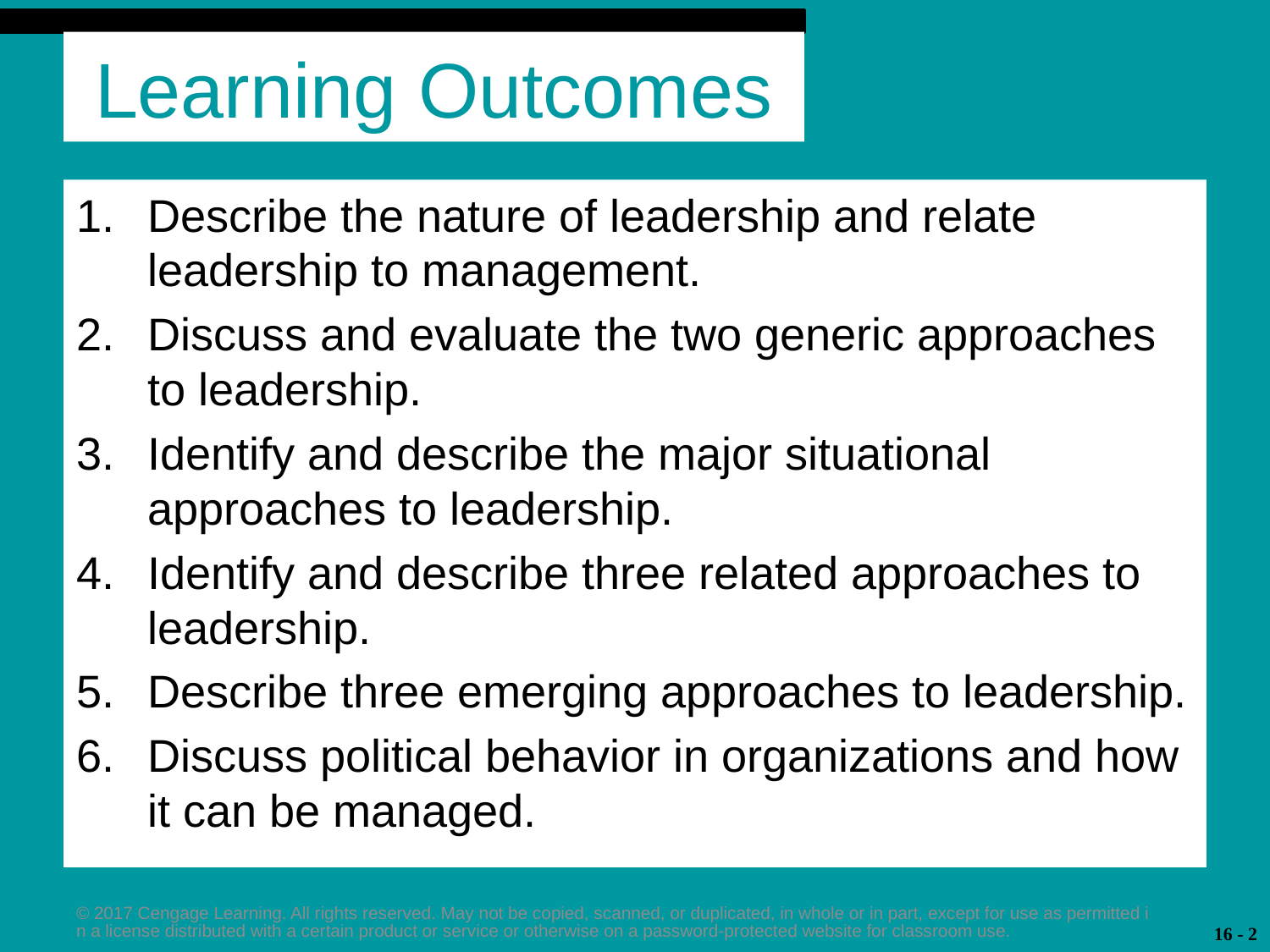

# Learning Outcomes
Describe the nature of leadership and relate leadership to management.
Discuss and evaluate the two generic approaches to leadership.
Identify and describe the major situational approaches to leadership.
Identify and describe three related approaches to leadership.
Describe three emerging approaches to leadership.
Discuss political behavior in organizations and how it can be managed.
© 2017 Cengage Learning. All rights reserved. May not be copied, scanned, or duplicated, in whole or in part, except for use as permitted in a license distributed with a certain product or service or otherwise on a password-protected website for classroom use.